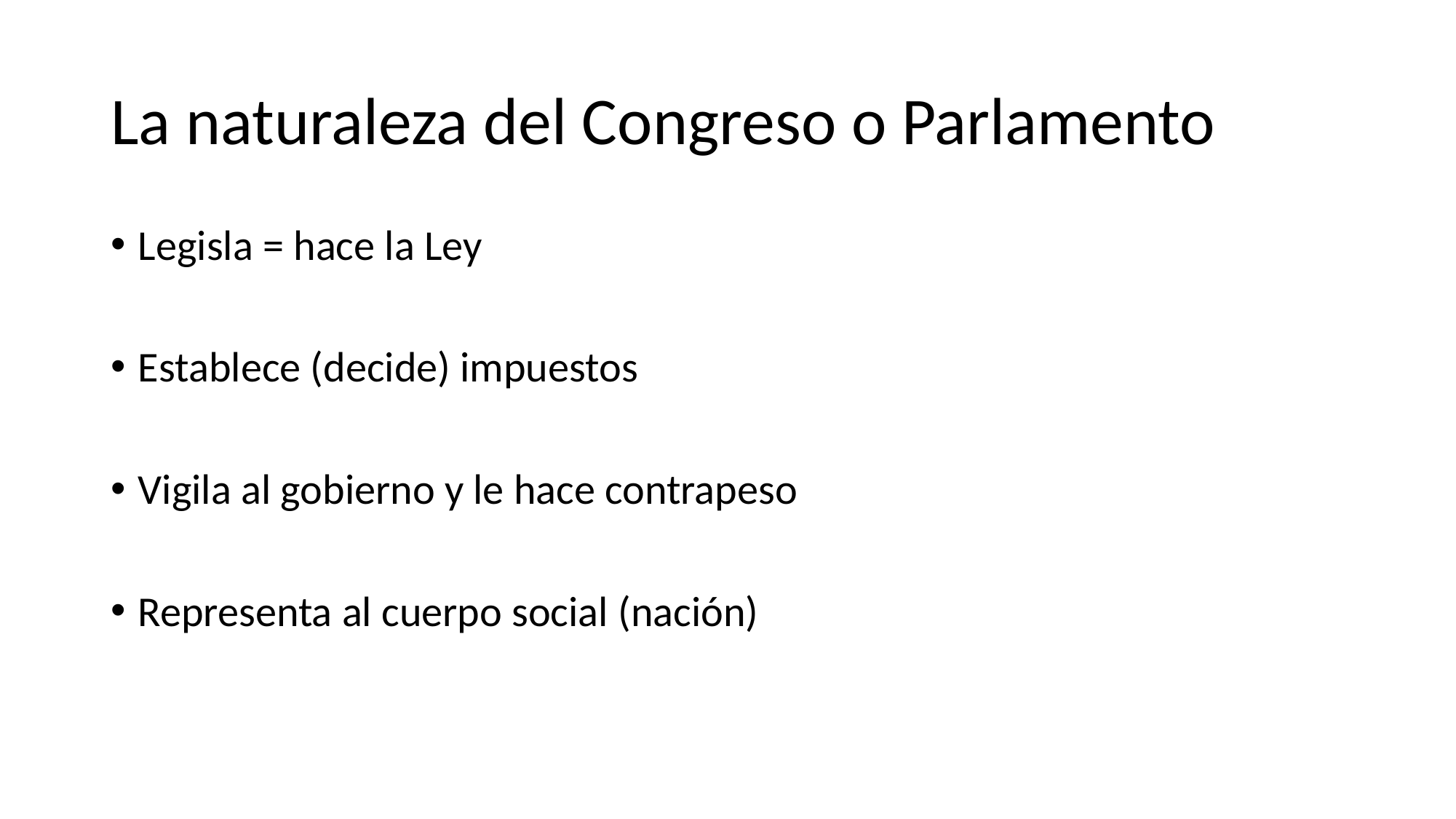

# La naturaleza del Congreso o Parlamento
Legisla = hace la Ley

Establece (decide) impuestos

Vigila al gobierno y le hace contrapeso

Representa al cuerpo social (nación)